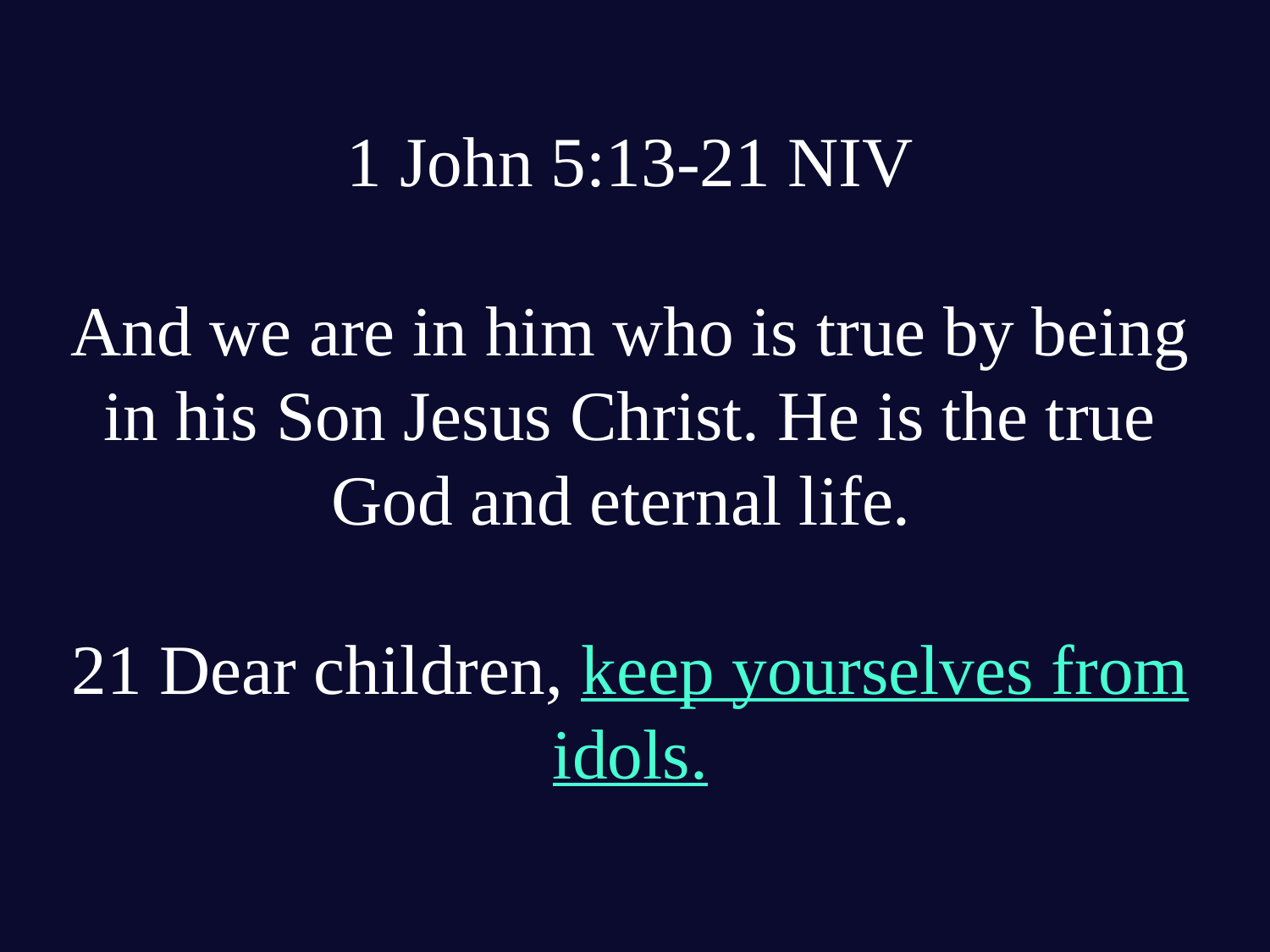

# 1 John 5:13-21 NIV And we are in him who is true by being in his Son Jesus Christ. He is the true God and eternal life. 21 Dear children, keep yourselves from idols.